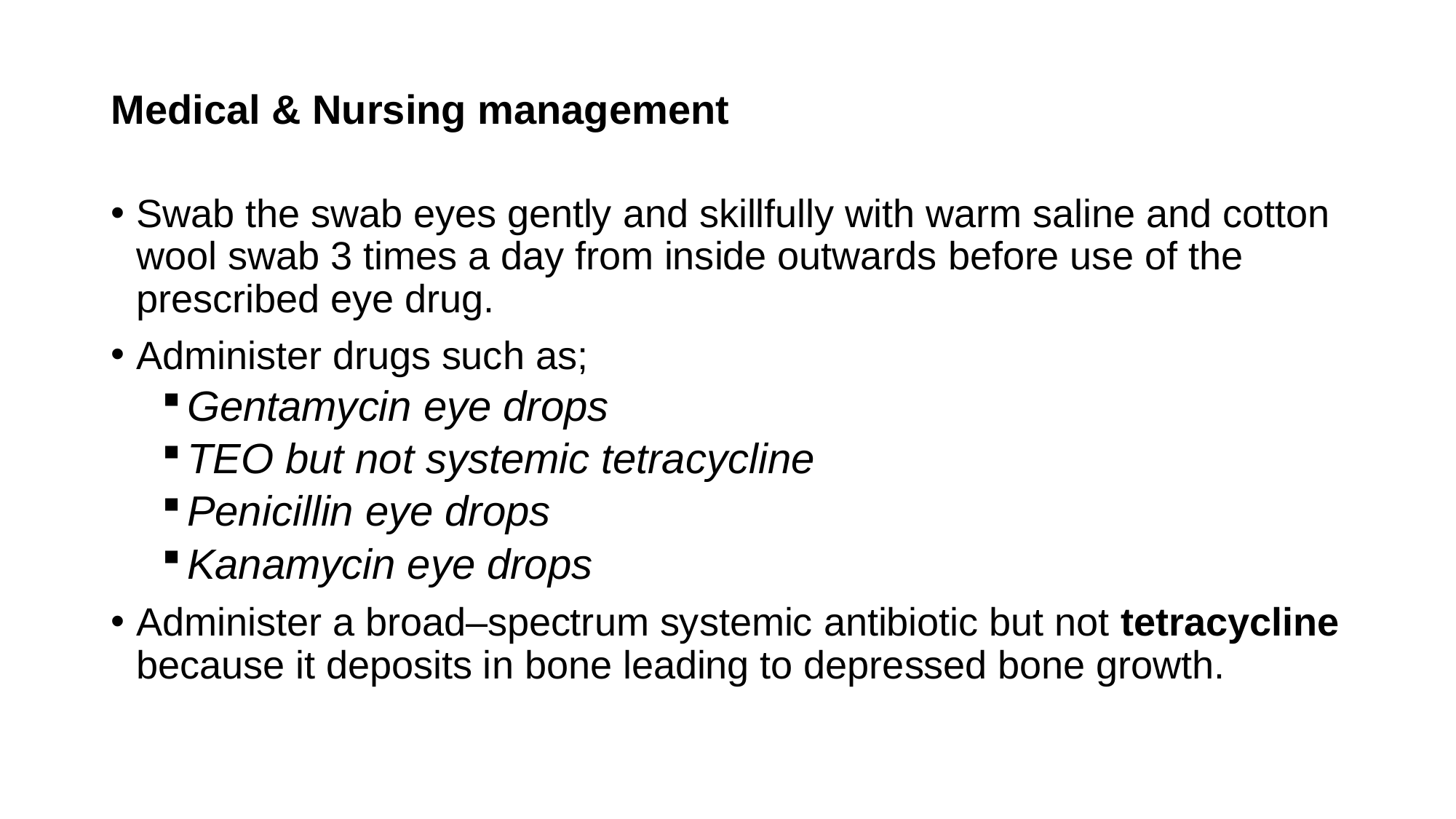

# Medical & Nursing management
Swab the swab eyes gently and skillfully with warm saline and cotton wool swab 3 times a day from inside outwards before use of the prescribed eye drug.
Administer drugs such as;
Gentamycin eye drops
TEO but not systemic tetracycline
Penicillin eye drops
Kanamycin eye drops
Administer a broad–spectrum systemic antibiotic but not tetracycline because it deposits in bone leading to depressed bone growth.